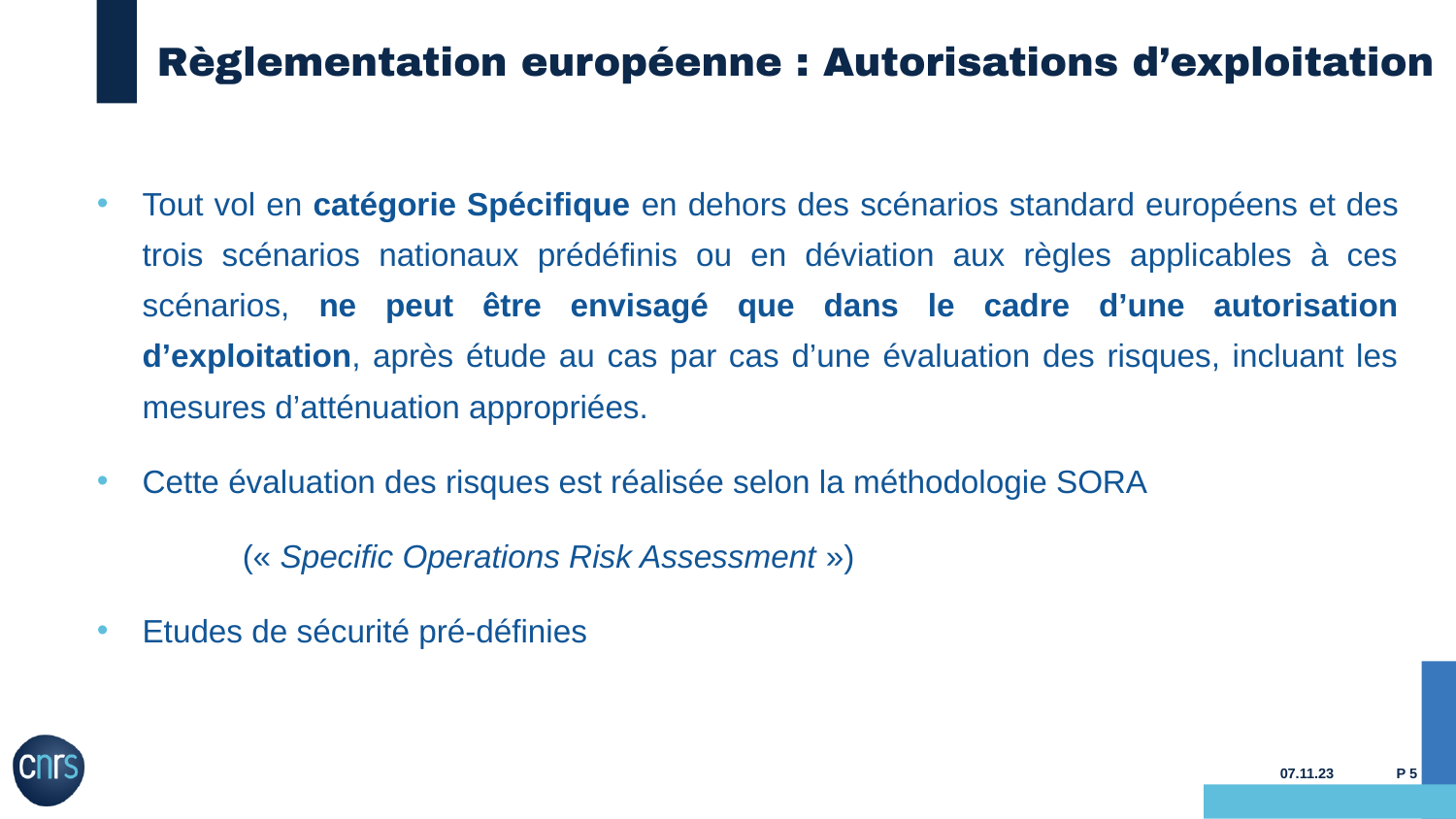

# Règlementation européenne : Autorisations d’exploitation
Tout vol en catégorie Spécifique en dehors des scénarios standard européens et des trois scénarios nationaux prédéfinis ou en déviation aux règles applicables à ces scénarios, ne peut être envisagé que dans le cadre d’une autorisation d’exploitation, après étude au cas par cas d’une évaluation des risques, incluant les mesures d’atténuation appropriées.
Cette évaluation des risques est réalisée selon la méthodologie SORA
	(« Specific Operations Risk Assessment »)
Etudes de sécurité pré-définies
07.11.23
P 5